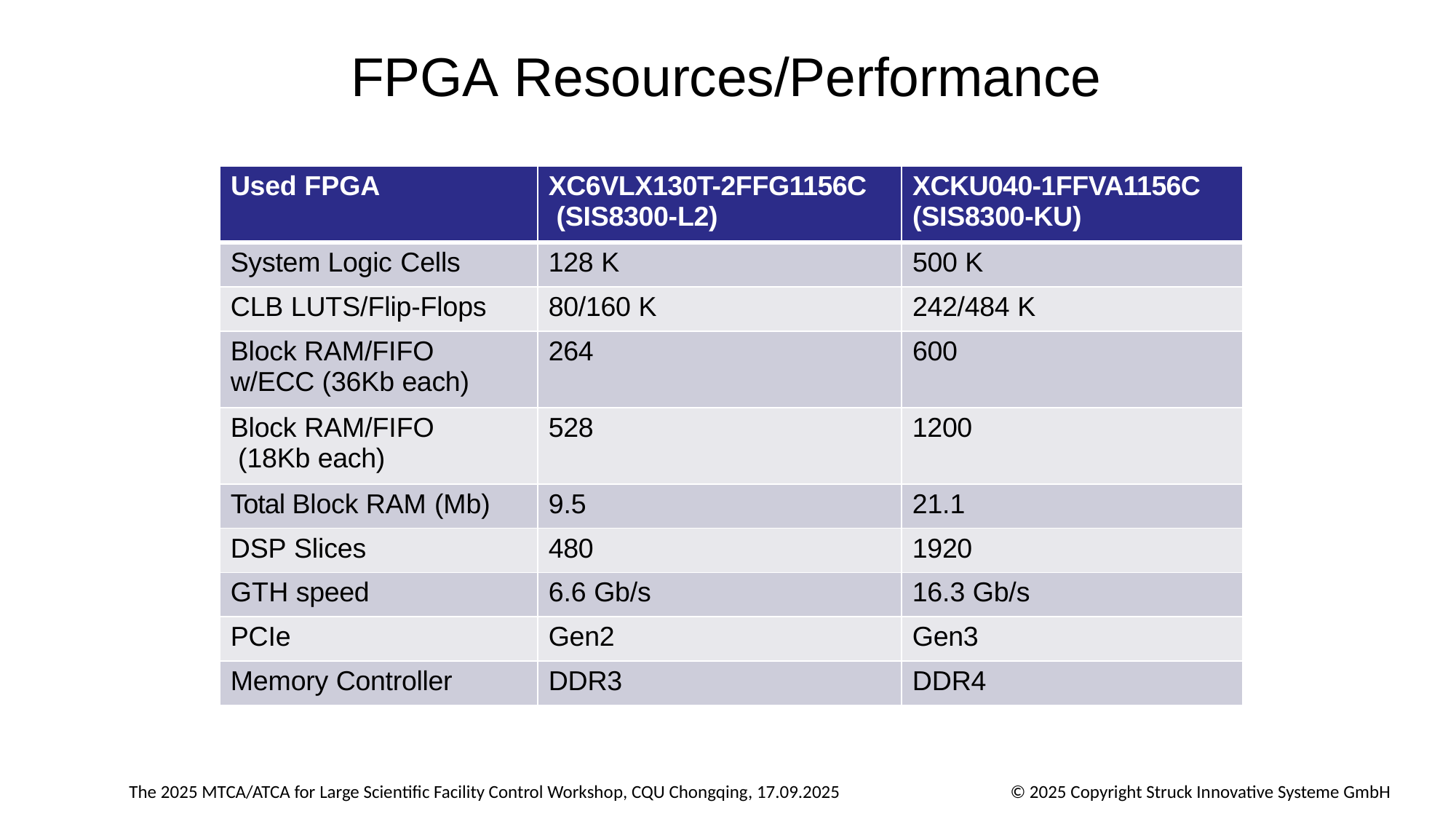

# FPGA Resources/Performance
| Used FPGA | XC6VLX130T-2FFG1156C (SIS8300-L2) | XCKU040-1FFVA1156C (SIS8300-KU) |
| --- | --- | --- |
| System Logic Cells | 128 K | 500 K |
| CLB LUTS/Flip-Flops | 80/160 K | 242/484 K |
| Block RAM/FIFO w/ECC (36Kb each) | 264 | 600 |
| Block RAM/FIFO (18Kb each) | 528 | 1200 |
| Total Block RAM (Mb) | 9.5 | 21.1 |
| DSP Slices | 480 | 1920 |
| GTH speed | 6.6 Gb/s | 16.3 Gb/s |
| PCIe | Gen2 | Gen3 |
| Memory Controller | DDR3 | DDR4 |
The 2025 MTCA/ATCA for Large Scientific Facility Control Workshop, CQU Chongqing, 17.09.2025
© 2025 Copyright Struck Innovative Systeme GmbH